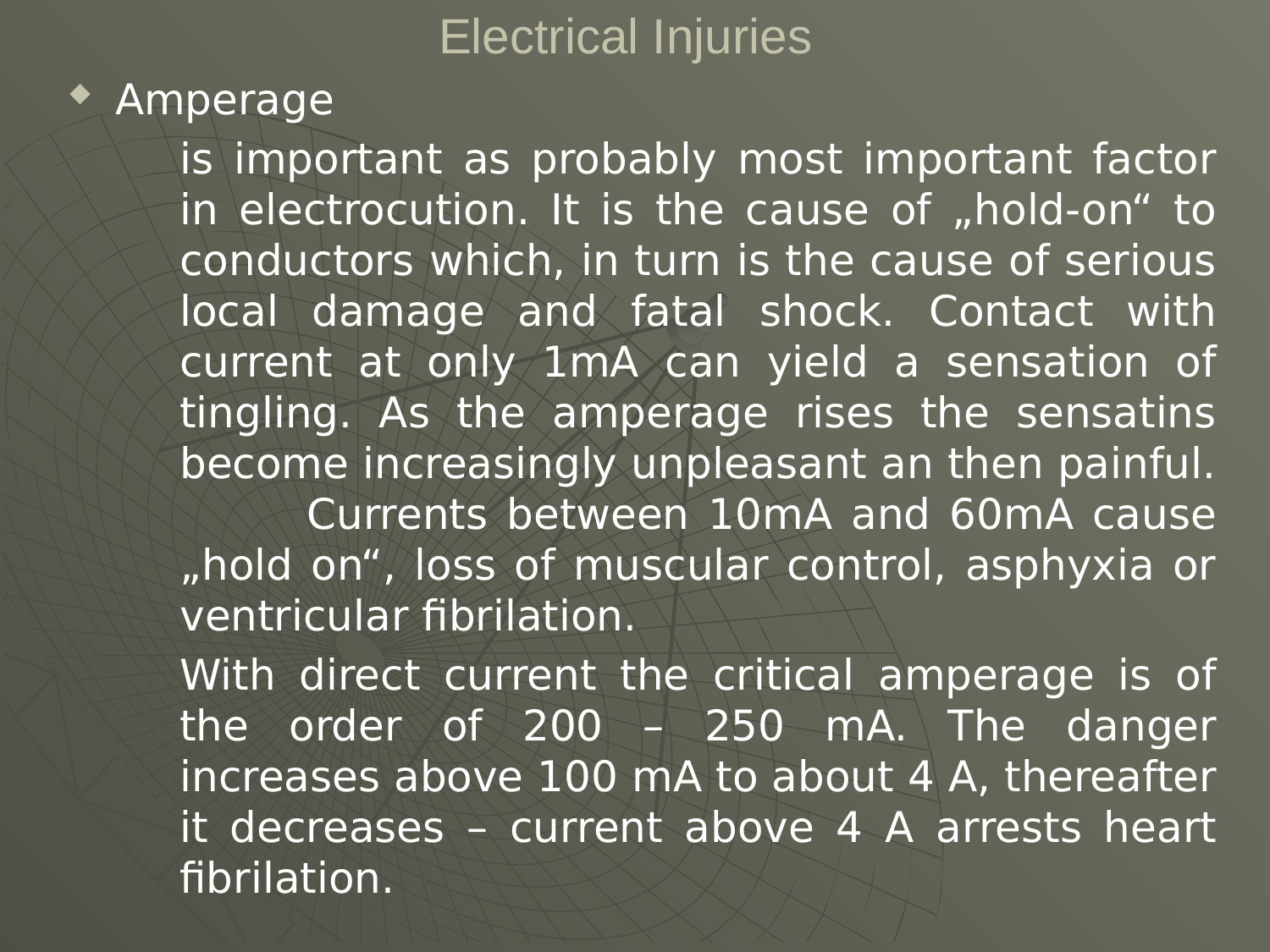

# Electrical Injuries
Amperage
	is important as probably most important factor in electrocution. It is the cause of „hold-on“ to conductors which, in turn is the cause of serious local damage and fatal shock. Contact with current at only 1mA can yield a sensation of tingling. As the amperage rises the sensatins become increasingly unpleasant an then painful. 	Currents between 10mA and 60mA cause „hold on“, loss of muscular control, asphyxia or ventricular fibrilation.
	With direct current the critical amperage is of the order of 200 – 250 mA. The danger increases above 100 mA to about 4 A, thereafter it decreases – current above 4 A arrests heart fibrilation.